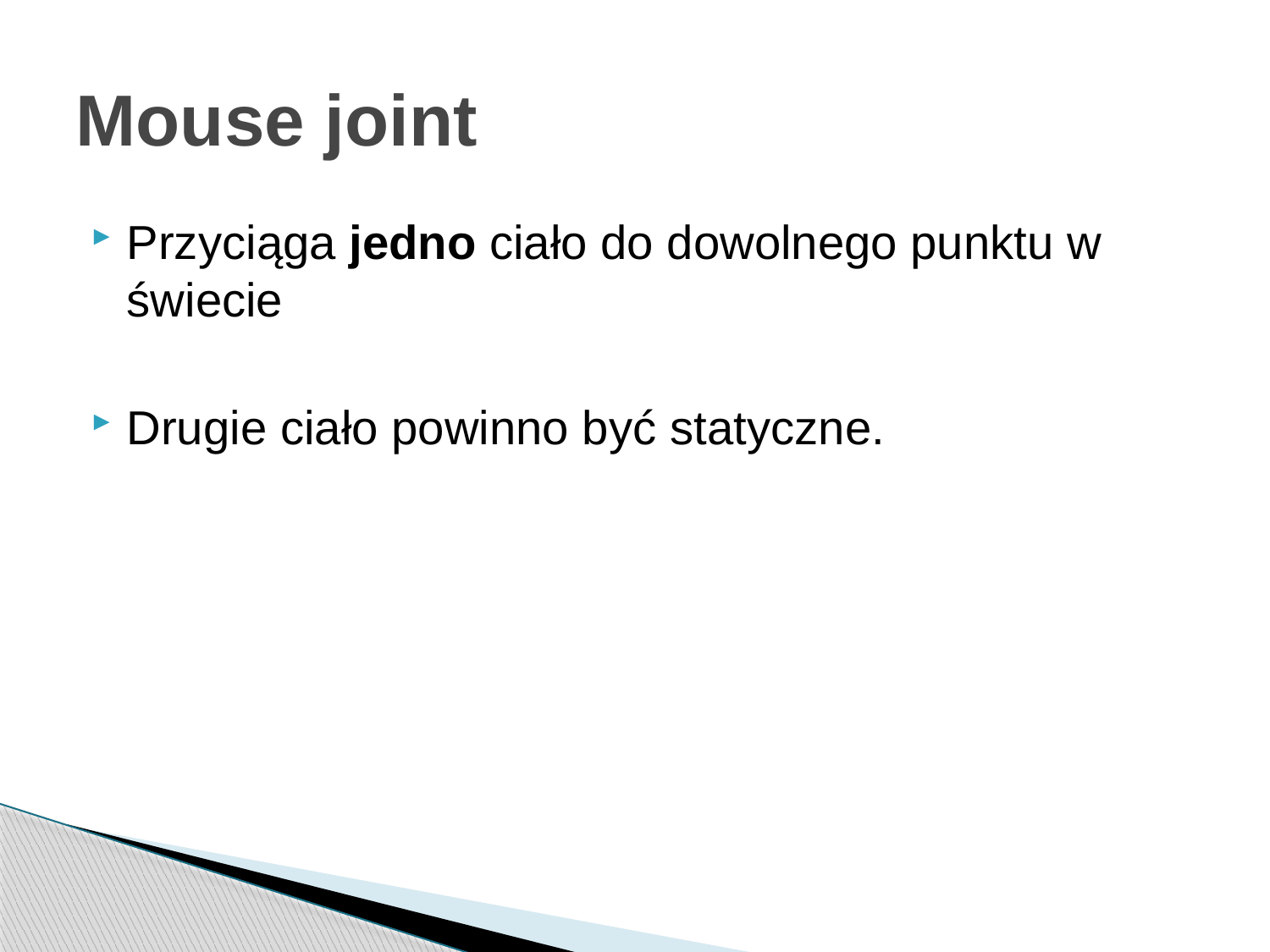

# Mouse joint
Przyciąga jedno ciało do dowolnego punktu w świecie

Drugie ciało powinno być statyczne.